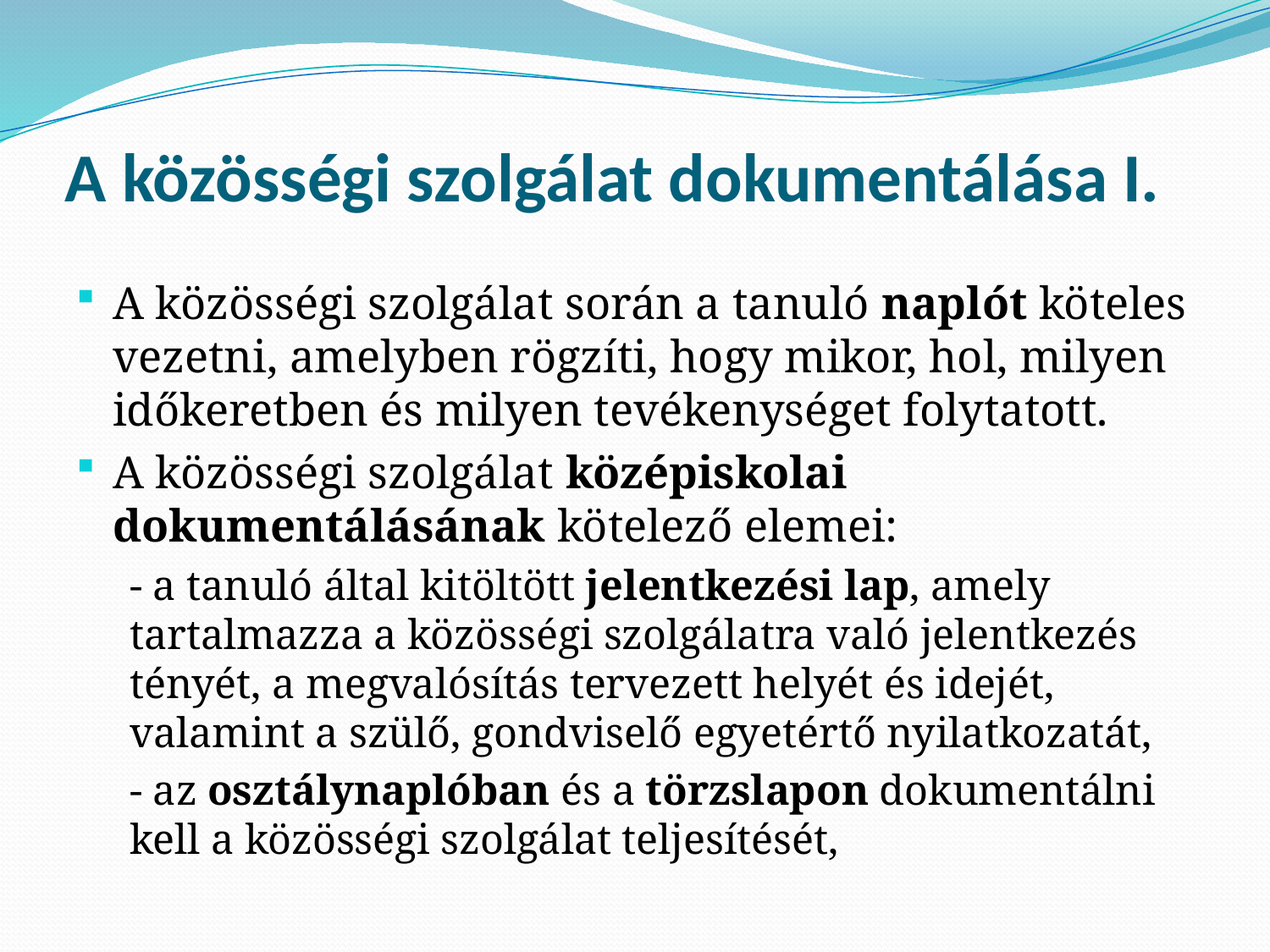

# A közösségi szolgálat dokumentálása I.
A közösségi szolgálat során a tanuló naplót köteles vezetni, amelyben rögzíti, hogy mikor, hol, milyen időkeretben és milyen tevékenységet folytatott.
A közösségi szolgálat középiskolai dokumentálásának kötelező elemei:
- a tanuló által kitöltött jelentkezési lap, amely tartalmazza a közösségi szolgálatra való jelentkezés tényét, a megvalósítás tervezett helyét és idejét, valamint a szülő, gondviselő egyetértő nyilatkozatát,
- az osztálynaplóban és a törzslapon dokumentálni kell a közösségi szolgálat teljesítését,